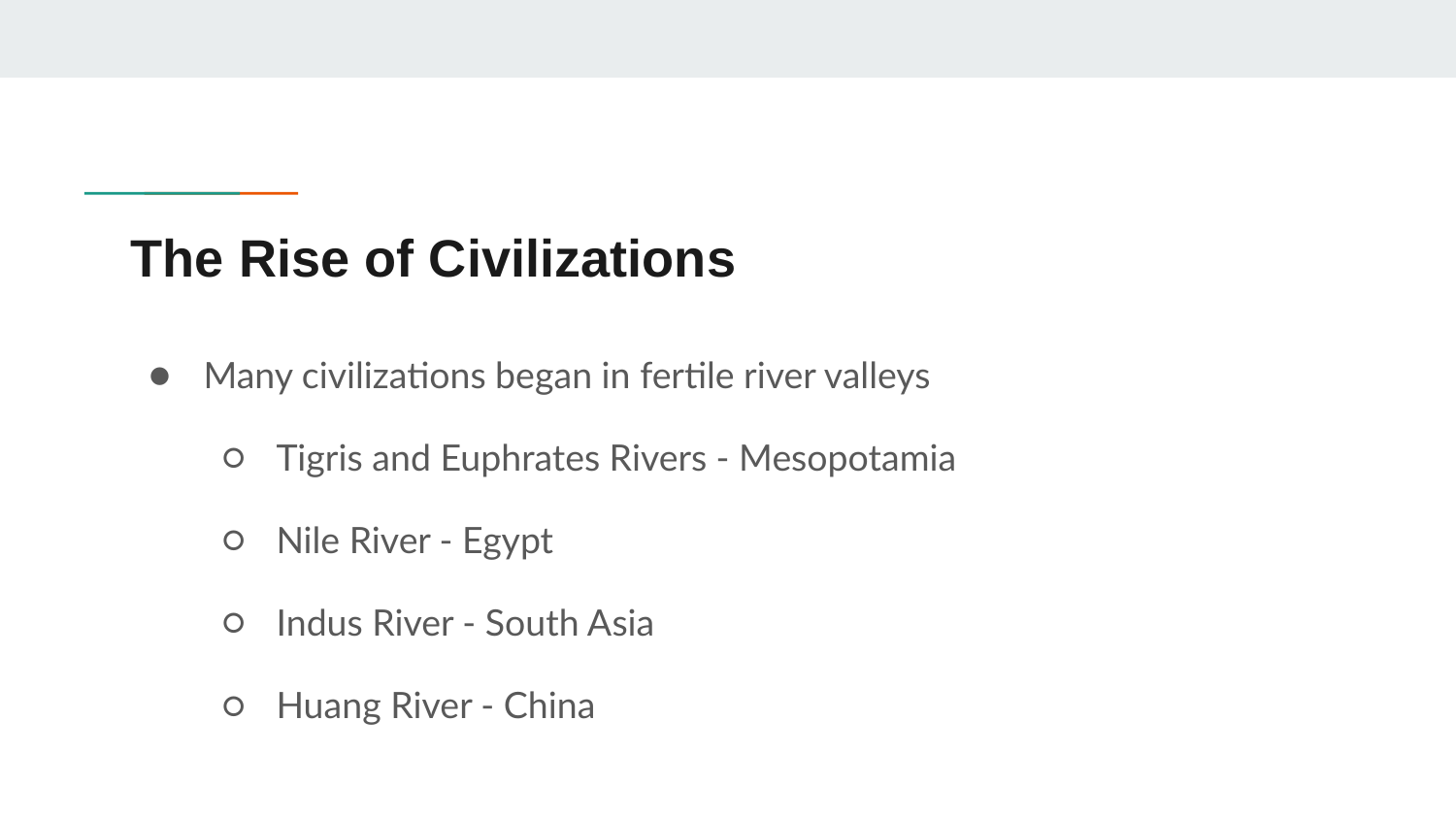

# The Rise of Civilizations
Many civilizations began in fertile river valleys
Tigris and Euphrates Rivers - Mesopotamia
Nile River - Egypt
Indus River - South Asia
Huang River - China